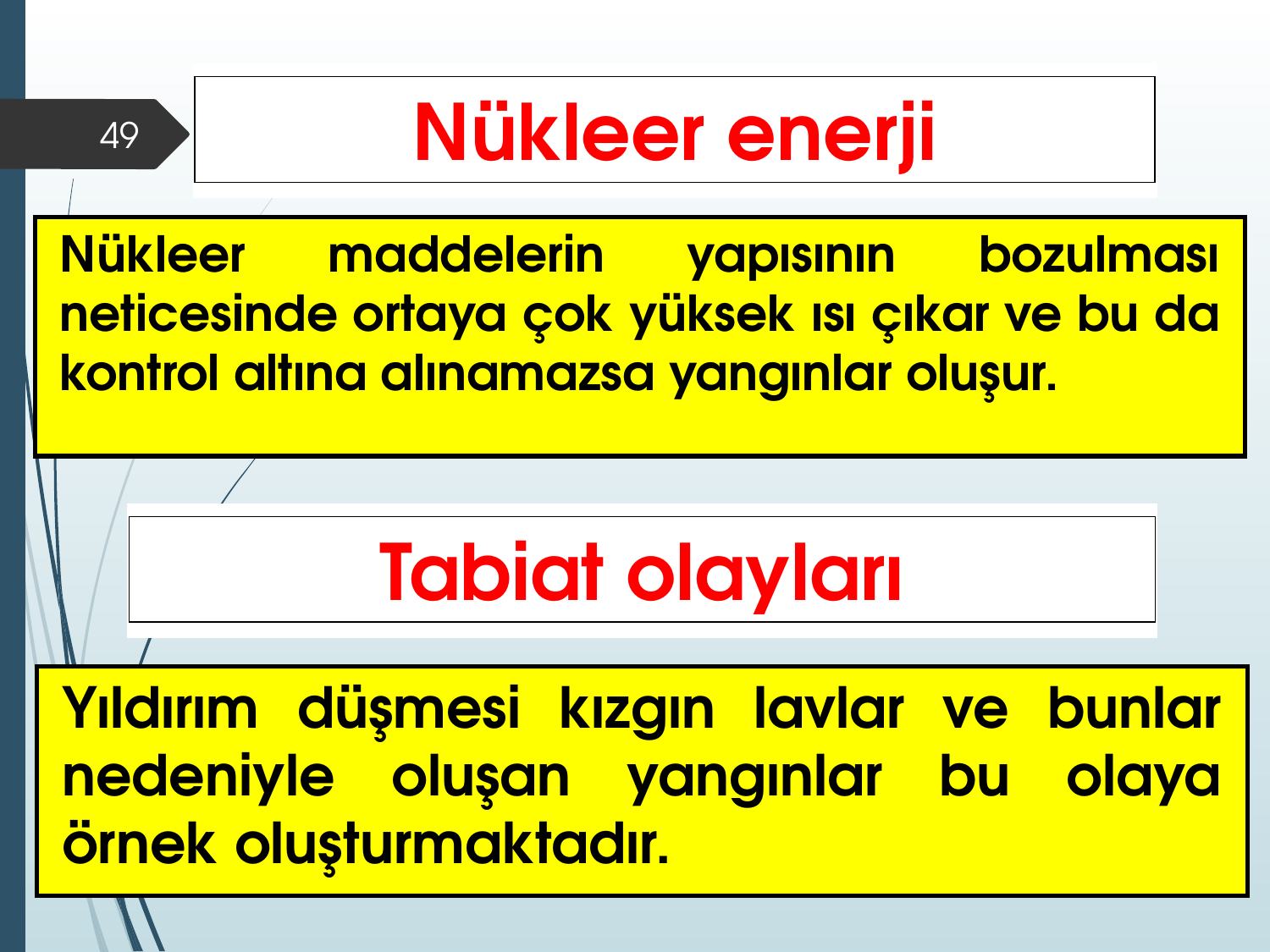

Nükleer enerji
49
Nükleer maddelerin yapısının bozulması neticesinde ortaya çok yüksek ısı çıkar ve bu da kontrol altına alınamazsa yangınlar oluşur.

Tabiat olayları
Yıldırım düşmesi kızgın lavlar ve bunlar nedeniyle oluşan yangınlar bu olaya örnek oluşturmaktadır.